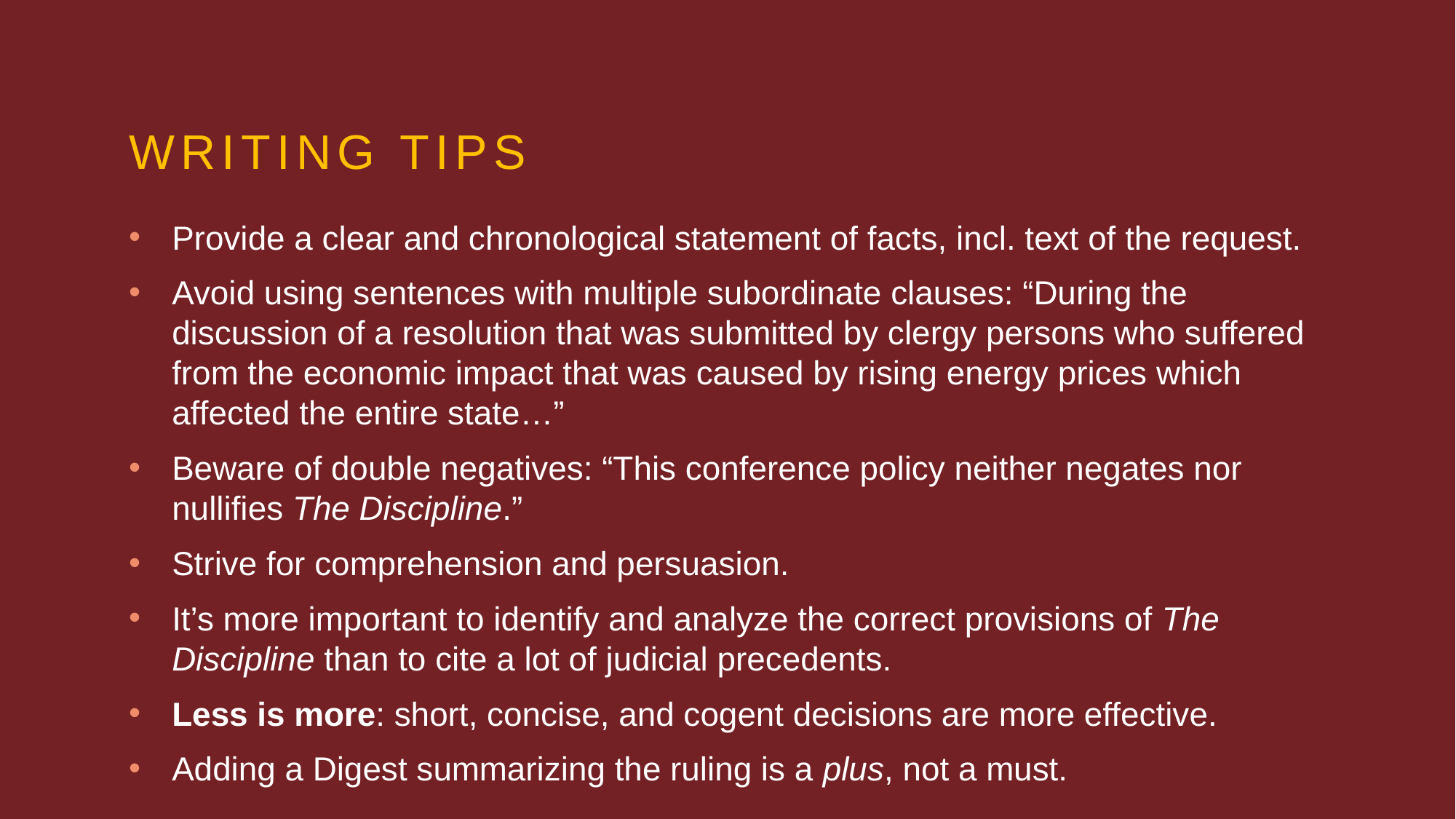

# Writing tips
Provide a clear and chronological statement of facts, incl. text of the request.
Avoid using sentences with multiple subordinate clauses: “During the discussion of a resolution that was submitted by clergy persons who suffered from the economic impact that was caused by rising energy prices which affected the entire state…”
Beware of double negatives: “This conference policy neither negates nor nullifies The Discipline.”
Strive for comprehension and persuasion.
It’s more important to identify and analyze the correct provisions of The Discipline than to cite a lot of judicial precedents.
Less is more: short, concise, and cogent decisions are more effective.
Adding a Digest summarizing the ruling is a plus, not a must.